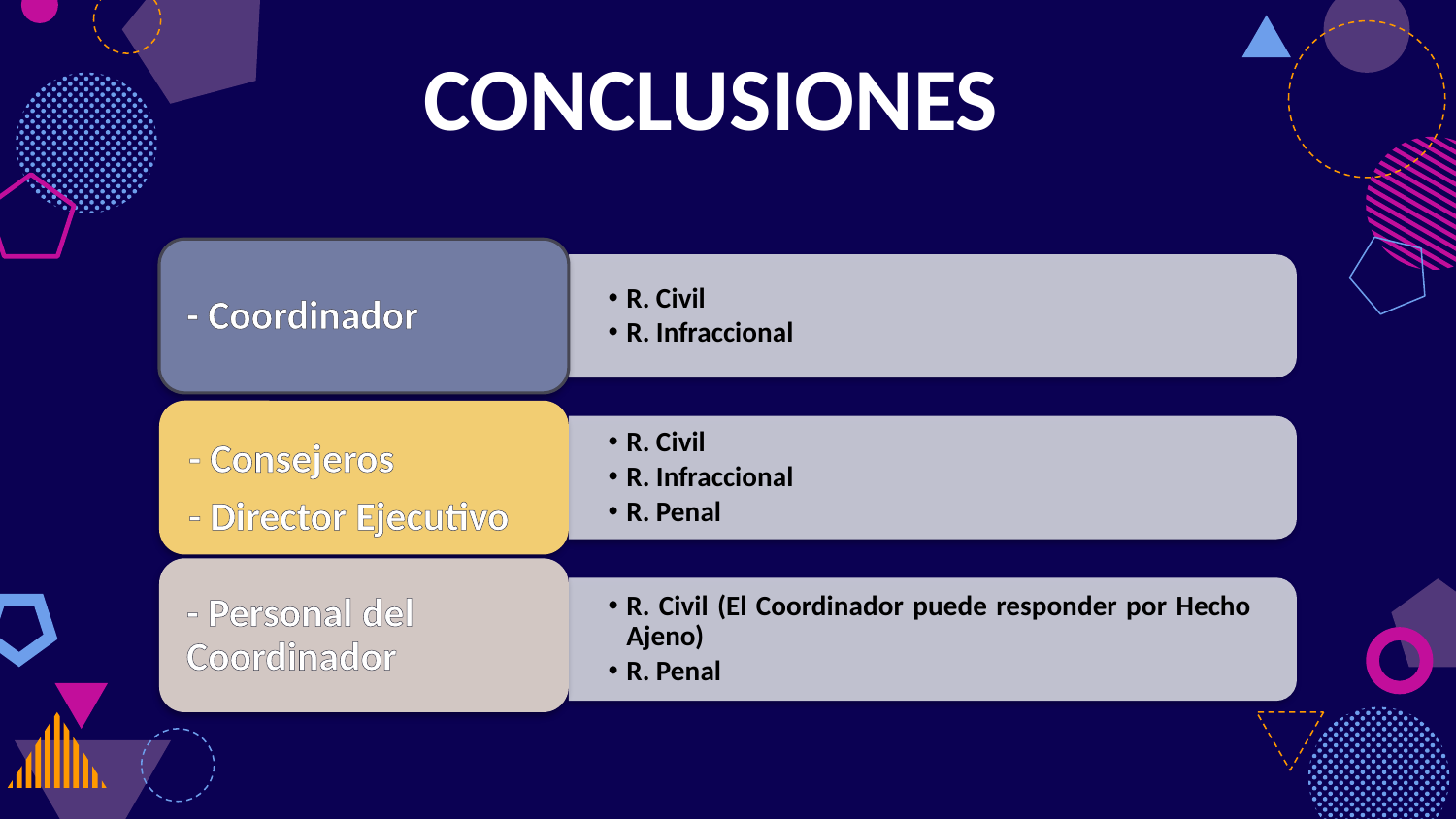

CONCLUSIONES
R. Civil
R. Infraccional
- Coordinador
R. Civil
R. Infraccional
R. Penal

- Consejeros
- Director Ejecutivo

R. Civil (El Coordinador puede responder por Hecho Ajeno)
R. Penal
- Personal del Coordinador